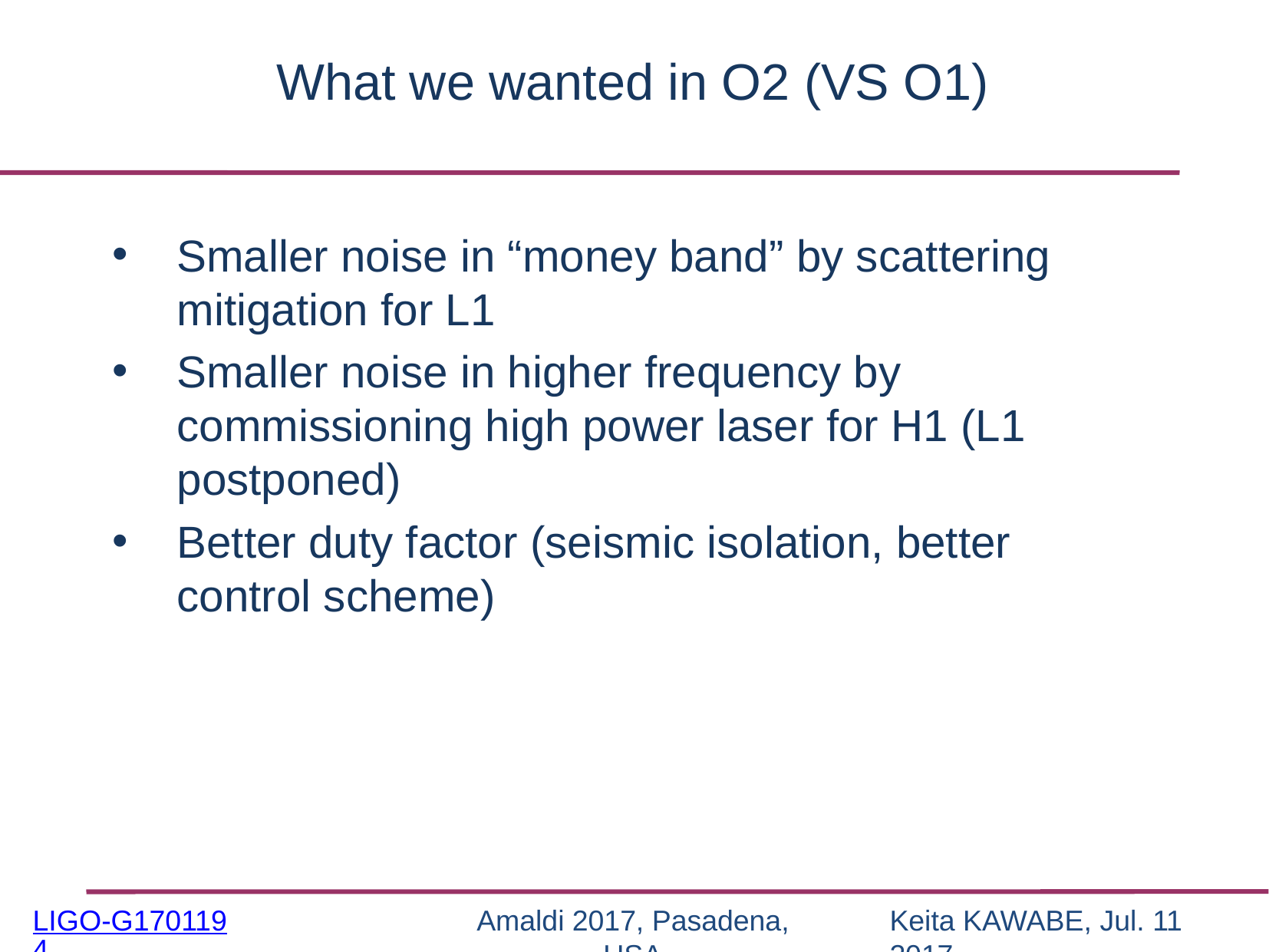

# What we wanted in O2 (VS O1)
Smaller noise in “money band” by scattering mitigation for L1
Smaller noise in higher frequency by commissioning high power laser for H1 (L1 postponed)
Better duty factor (seismic isolation, better control scheme)